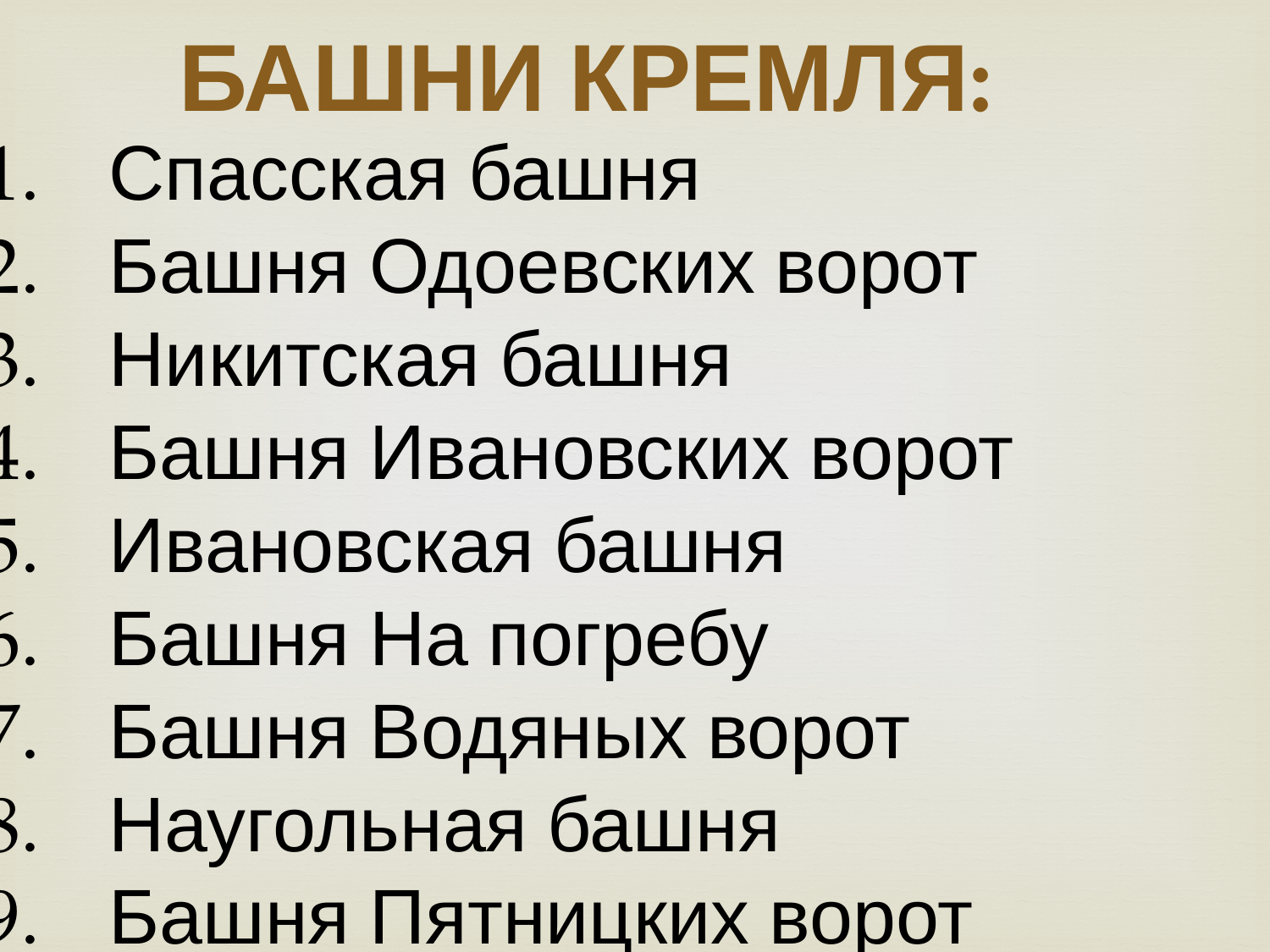

БАШНИ КРЕМЛЯ:
Спасская башня
Башня Одоевских ворот
Никитская башня
Башня Ивановских ворот
Ивановская башня
Башня На погребу
Башня Водяных ворот
Наугольная башня
Башня Пятницких ворот